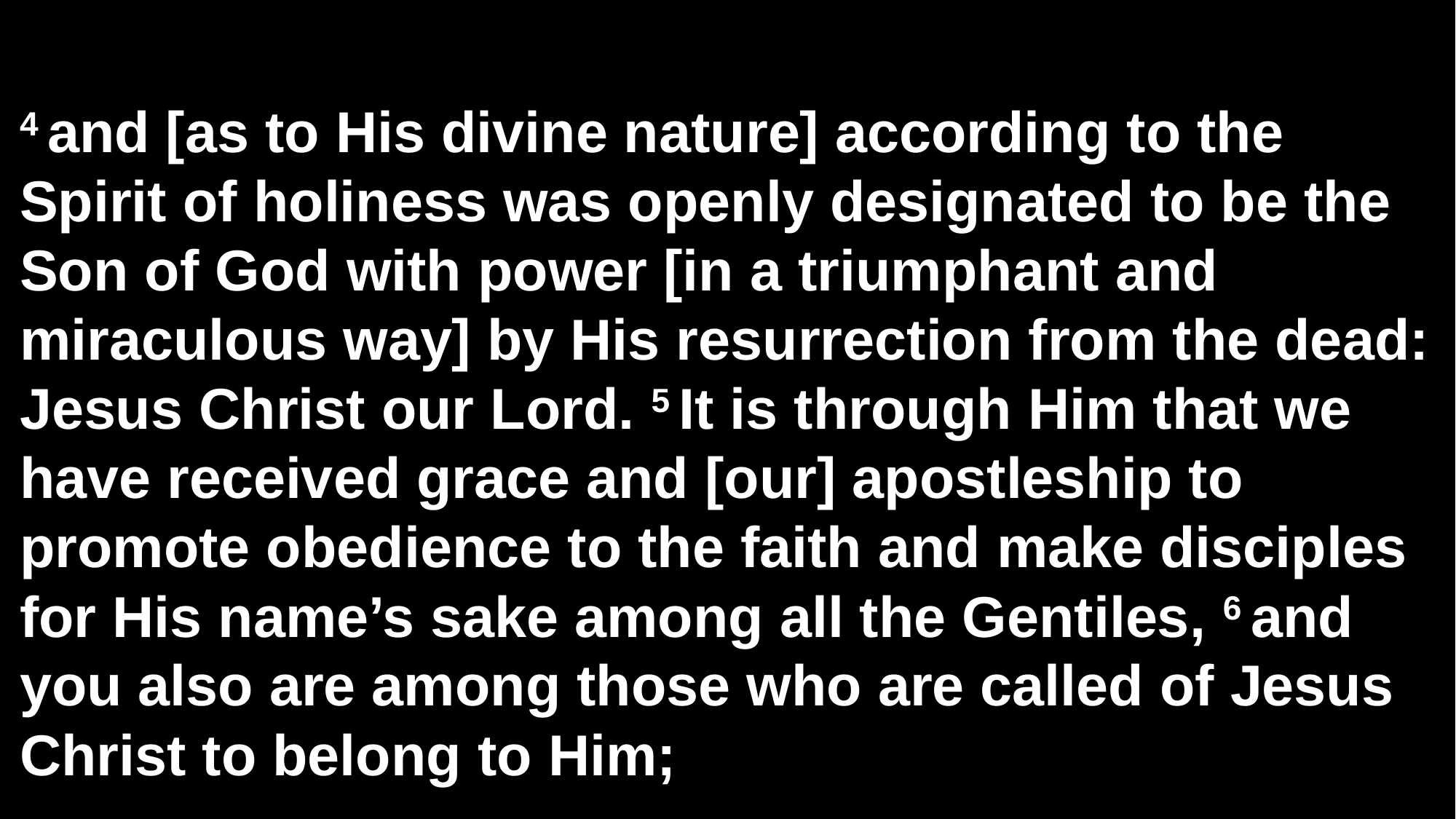

4 and [as to His divine nature] according to the Spirit of holiness was openly designated to be the Son of God with power [in a triumphant and miraculous way] by His resurrection from the dead: Jesus Christ our Lord. 5 It is through Him that we have received grace and [our] apostleship to promote obedience to the faith and make disciples for His name’s sake among all the Gentiles, 6 and you also are among those who are called of Jesus Christ to belong to Him;